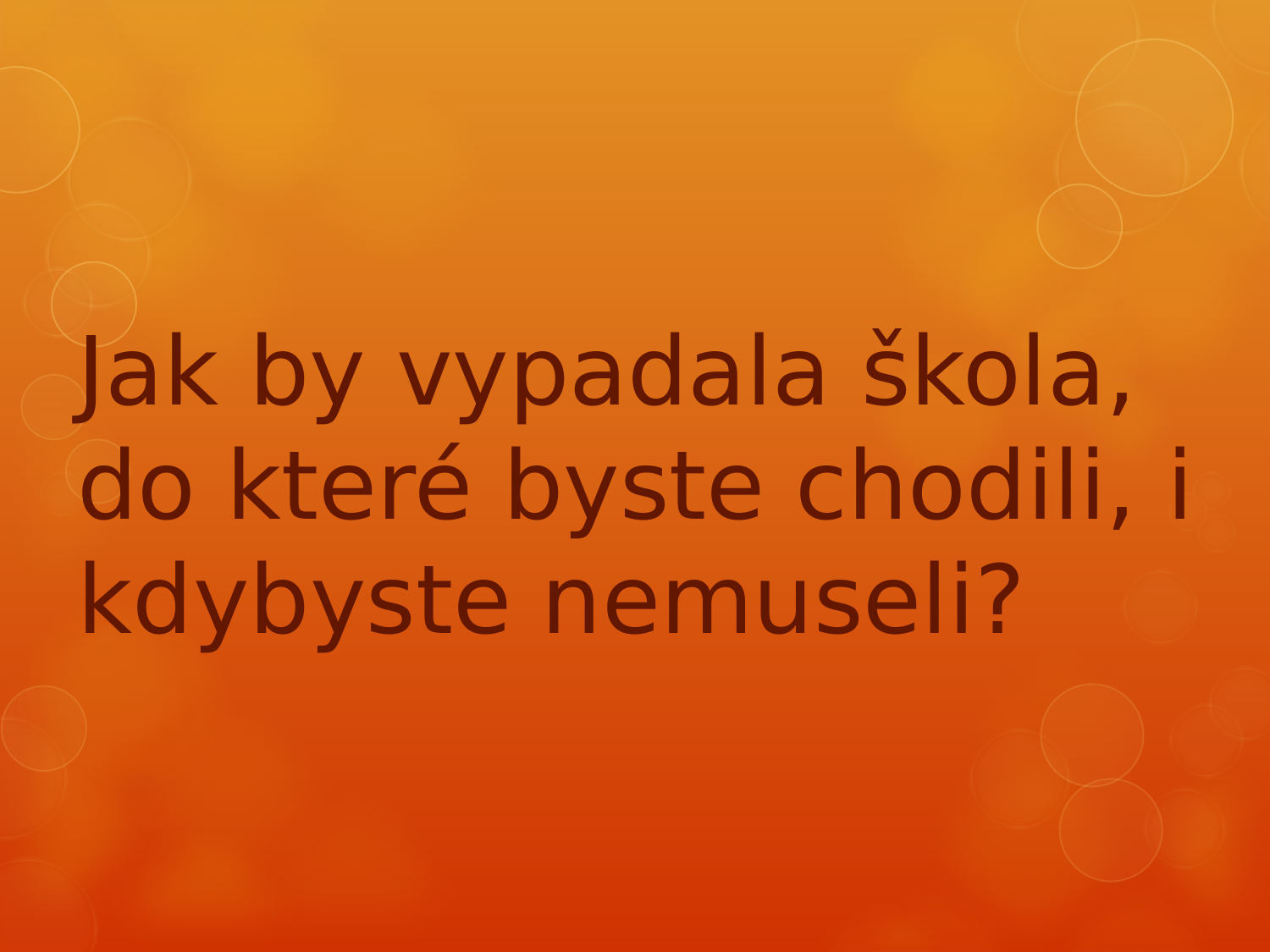

# Jak by vypadala škola, do které byste chodili, i kdybyste nemuseli?